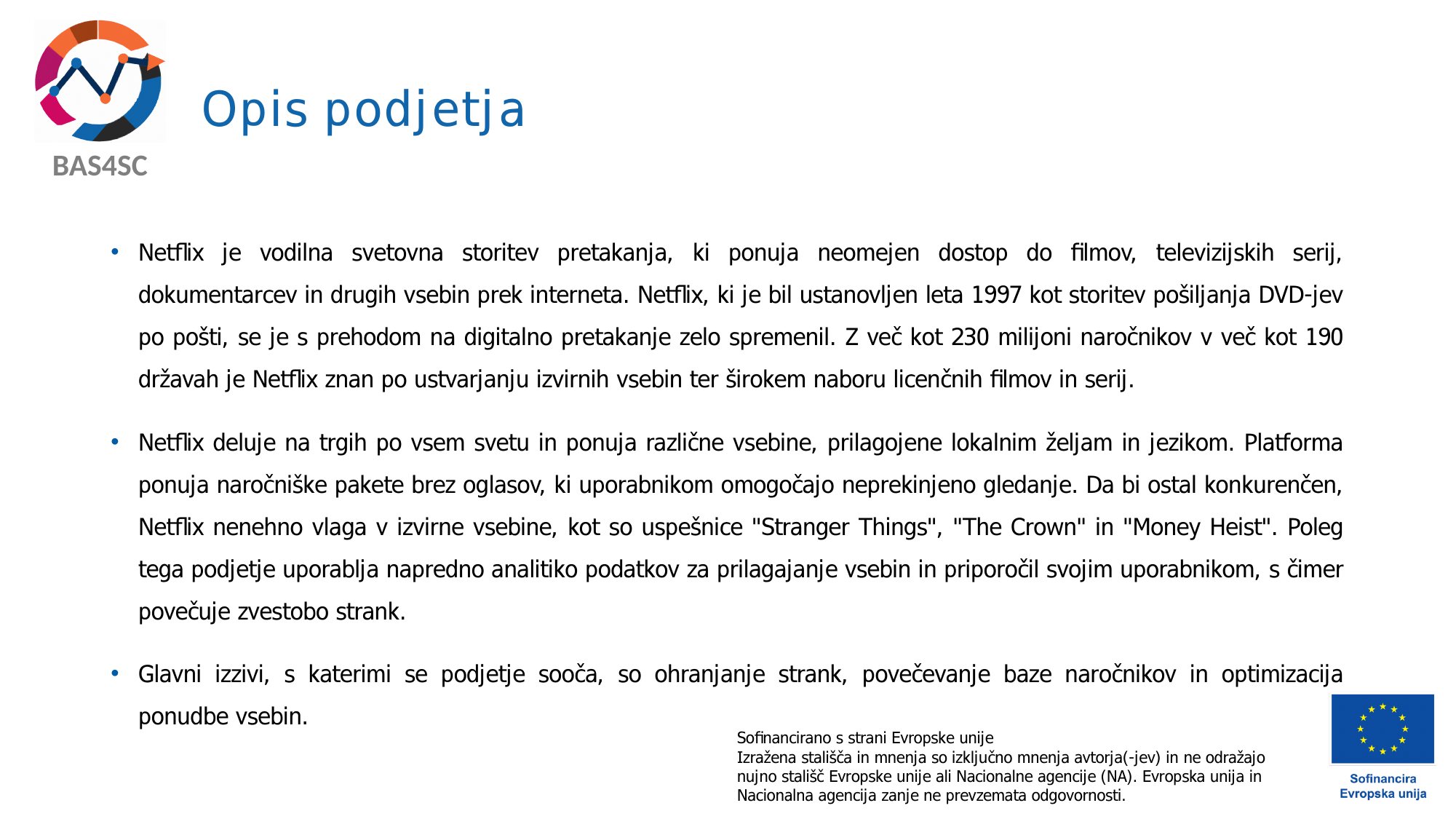

# Opis podjetja
Netflix je vodilna svetovna storitev pretakanja, ki ponuja neomejen dostop do filmov, televizijskih serij, dokumentarcev in drugih vsebin prek interneta. Netflix, ki je bil ustanovljen leta 1997 kot storitev pošiljanja DVD-jev po pošti, se je s prehodom na digitalno pretakanje zelo spremenil. Z več kot 230 milijoni naročnikov v več kot 190 državah je Netflix znan po ustvarjanju izvirnih vsebin ter širokem naboru licenčnih filmov in serij.
Netflix deluje na trgih po vsem svetu in ponuja različne vsebine, prilagojene lokalnim željam in jezikom. Platforma ponuja naročniške pakete brez oglasov, ki uporabnikom omogočajo neprekinjeno gledanje. Da bi ostal konkurenčen, Netflix nenehno vlaga v izvirne vsebine, kot so uspešnice "Stranger Things", "The Crown" in "Money Heist". Poleg tega podjetje uporablja napredno analitiko podatkov za prilagajanje vsebin in priporočil svojim uporabnikom, s čimer povečuje zvestobo strank.
Glavni izzivi, s katerimi se podjetje sooča, so ohranjanje strank, povečevanje baze naročnikov in optimizacija ponudbe vsebin.